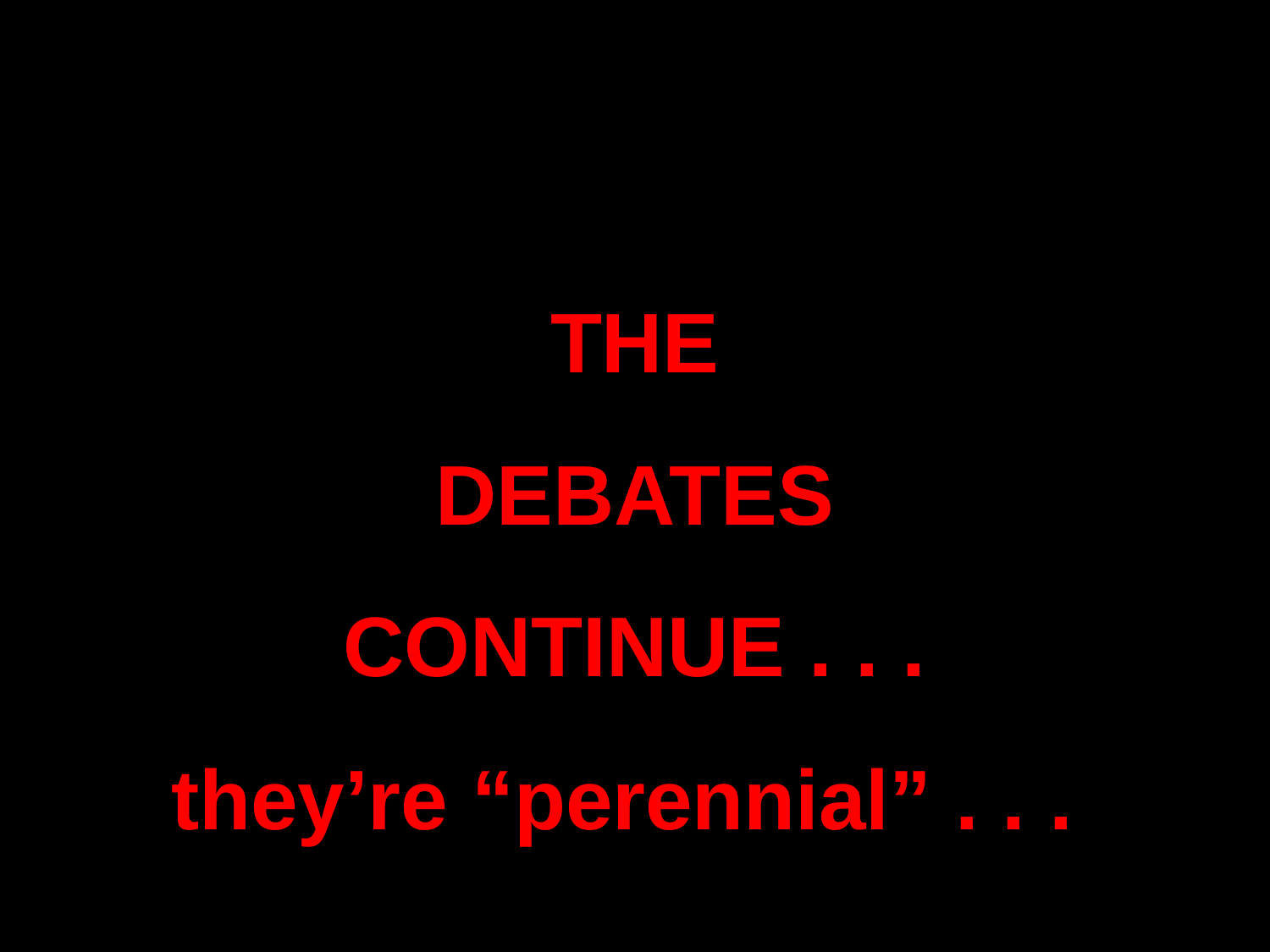

THE
DEBATES
CONTINUE . . .
they’re “perennial” . . .